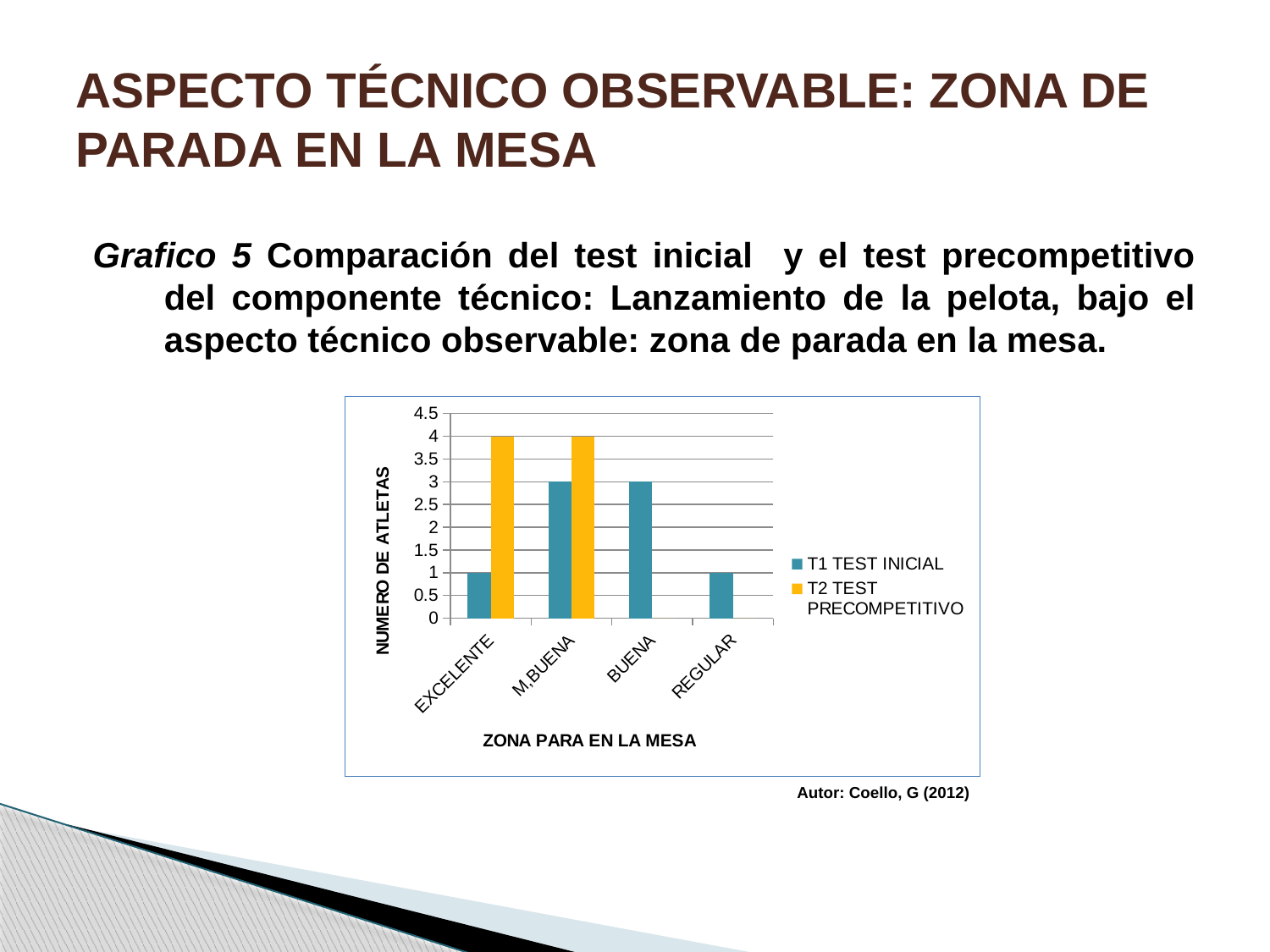

# ASPECTO TÉCNICO OBSERVABLE: ZONA DE PARADA EN LA MESA
Grafico 5 Comparación del test inicial  y el test precompetitivo del componente técnico: Lanzamiento de la pelota, bajo el aspecto técnico observable: zona de parada en la mesa.

### Chart

| Category | T1 TEST INICIAL | T2 TEST PRECOMPETITIVO |
|---|---|---|
| EXCELENTE | 1.0 | 4.0 |
| M,BUENA | 3.0 | 4.0 |
| BUENA | 3.0 | 0.0 |
| REGULAR | 1.0 | 0.0 |
  Autor: Coello, G (2012)